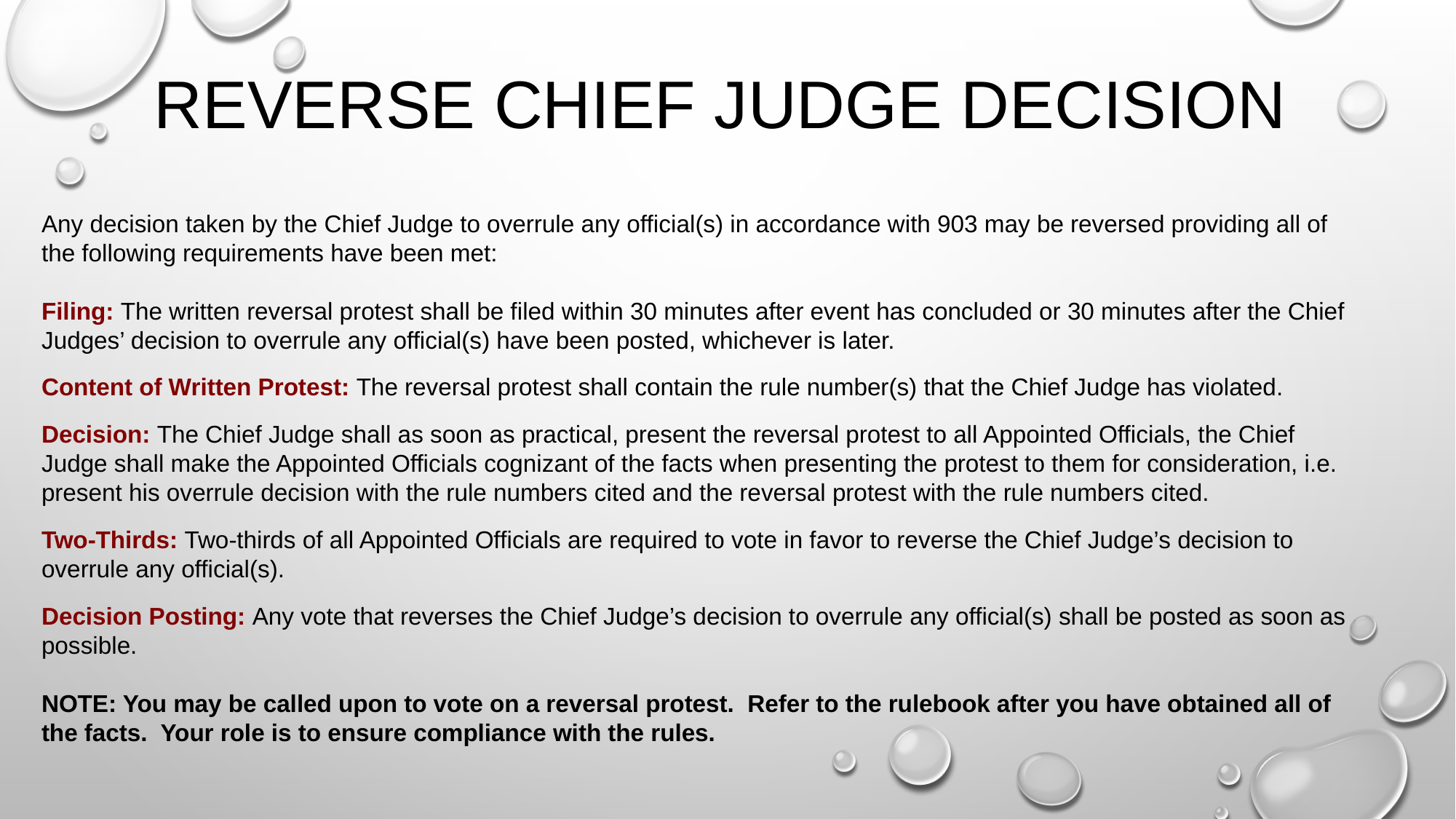

# Reverse Chief Judge Decision
Any decision taken by the Chief Judge to overrule any official(s) in accordance with 903 may be reversed providing all of the following requirements have been met:

Filing: The written reversal protest shall be filed within 30 minutes after event has concluded or 30 minutes after the Chief Judges’ decision to overrule any official(s) have been posted, whichever is later.

Content of Written Protest: The reversal protest shall contain the rule number(s) that the Chief Judge has violated.

Decision: The Chief Judge shall as soon as practical, present the reversal protest to all Appointed Officials, the Chief Judge shall make the Appointed Officials cognizant of the facts when presenting the protest to them for consideration, i.e. present his overrule decision with the rule numbers cited and the reversal protest with the rule numbers cited.

Two-Thirds: Two-thirds of all Appointed Officials are required to vote in favor to reverse the Chief Judge’s decision to overrule any official(s).

Decision Posting: Any vote that reverses the Chief Judge’s decision to overrule any official(s) shall be posted as soon as possible.

NOTE: You may be called upon to vote on a reversal protest.  Refer to the rulebook after you have obtained all of the facts.  Your role is to ensure compliance with the rules.